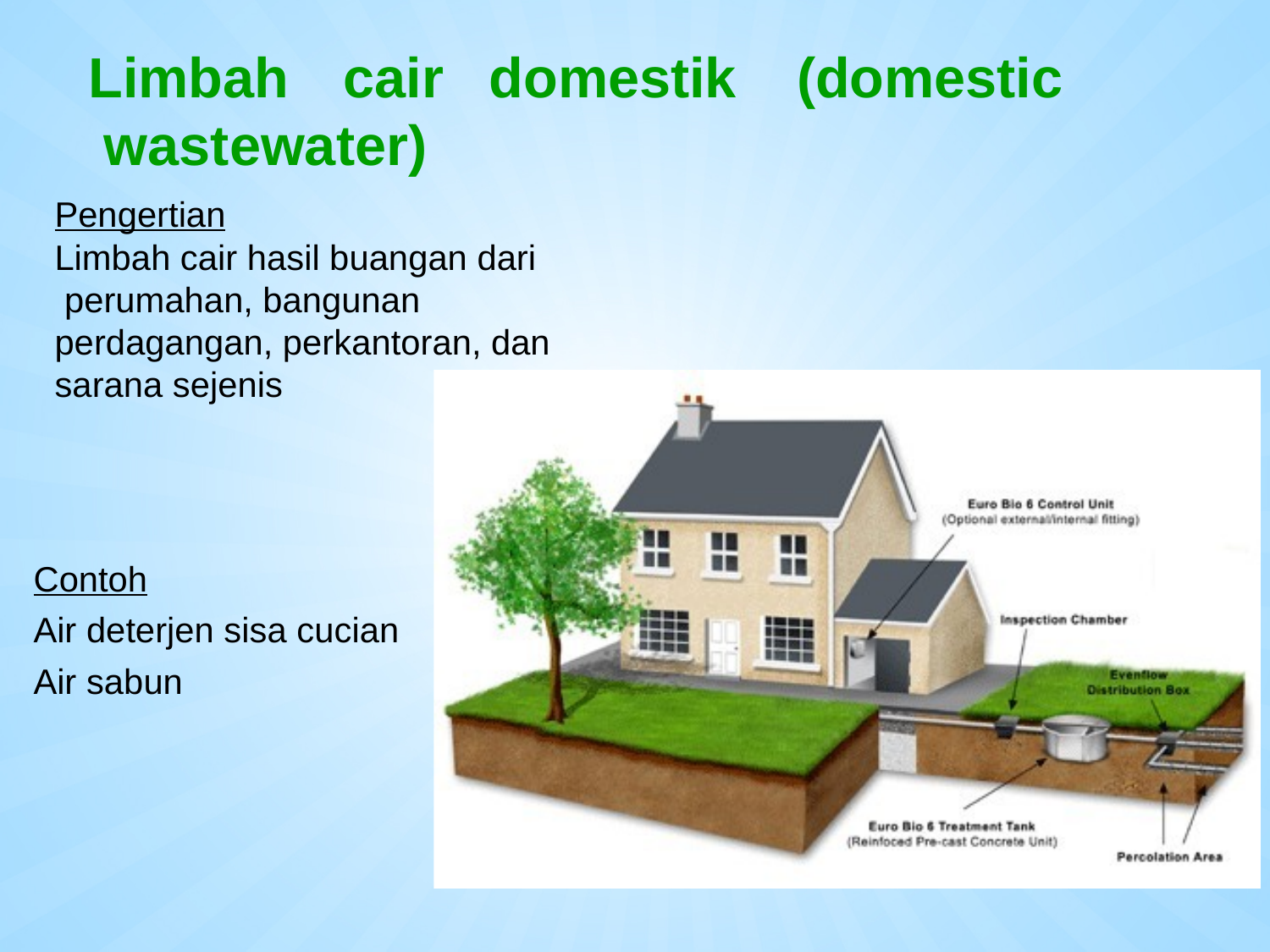

# Limbah	cair	domestik	(domestic  wastewater)
Pengertian
Limbah cair hasil buangan dari
 perumahan, bangunan
perdagangan, perkantoran, dan
sarana sejenis

Contoh
Air deterjen sisa cucian  Air sabun